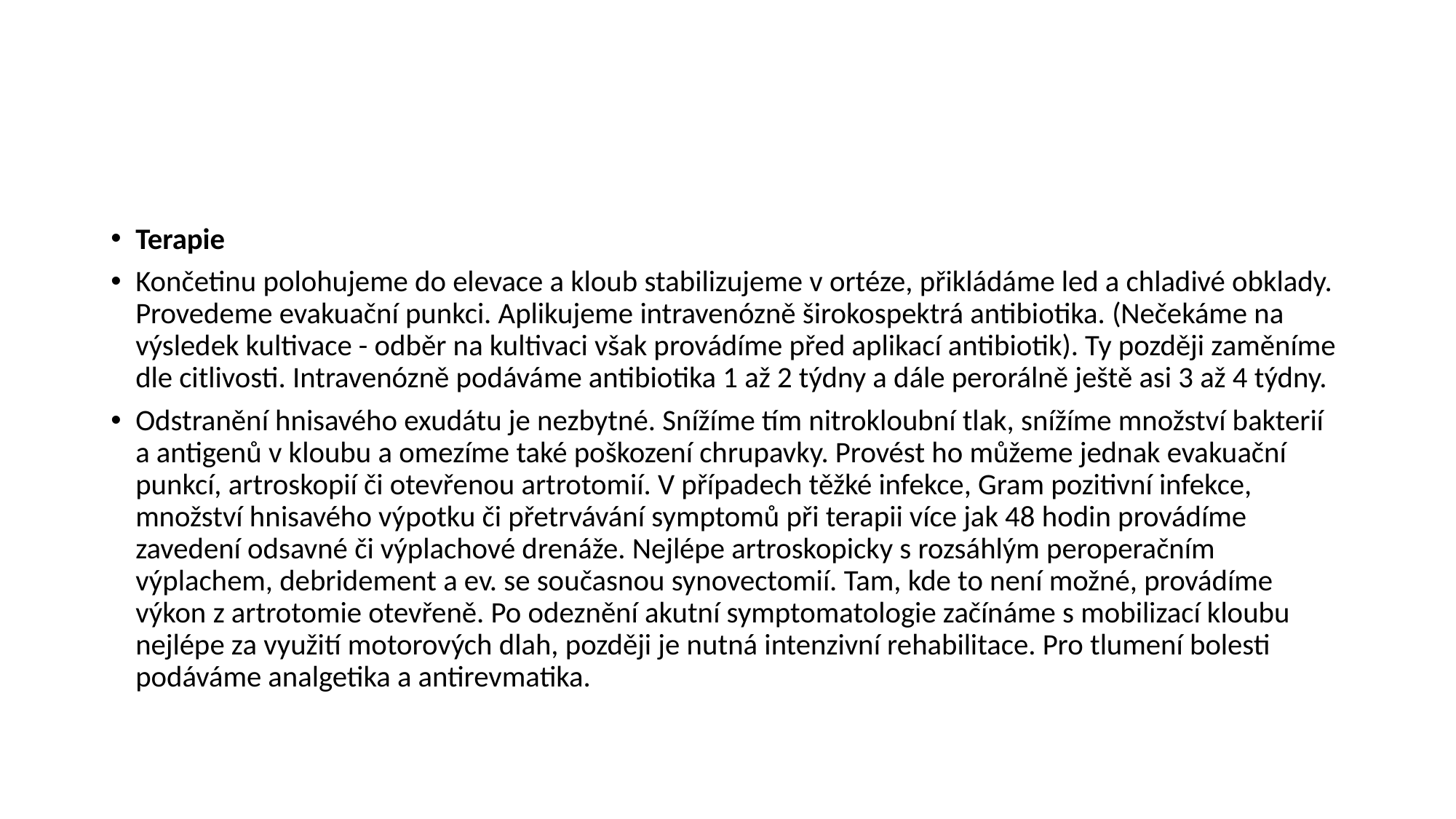

#
Terapie
Končetinu polohujeme do elevace a kloub stabilizujeme v ortéze, přikládáme led a chladivé obklady. Provedeme evakuační punkci. Aplikujeme intravenózně širokospektrá antibiotika. (Nečekáme na výsledek kultivace - odběr na kultivaci však provádíme před aplikací antibiotik). Ty později zaměníme dle citlivosti. Intravenózně podáváme antibiotika 1 až 2 týdny a dále perorálně ještě asi 3 až 4 týdny.
Odstranění hnisavého exudátu je nezbytné. Snížíme tím nitrokloubní tlak, snížíme množství bakterií a antigenů v kloubu a omezíme také poškození chrupavky. Provést ho můžeme jednak evakuační punkcí, artroskopií či otevřenou artrotomií. V případech těžké infekce, Gram pozitivní infekce, množství hnisavého výpotku či přetrvávání symptomů při terapii více jak 48 hodin provádíme zavedení odsavné či výplachové drenáže. Nejlépe artroskopicky s rozsáhlým peroperačním výplachem, debridement a ev. se současnou synovectomií. Tam, kde to není možné, provádíme výkon z artrotomie otevřeně. Po odeznění akutní symptomatologie začínáme s mobilizací kloubu nejlépe za využití motorových dlah, později je nutná intenzivní rehabilitace. Pro tlumení bolesti podáváme analgetika a antirevmatika.